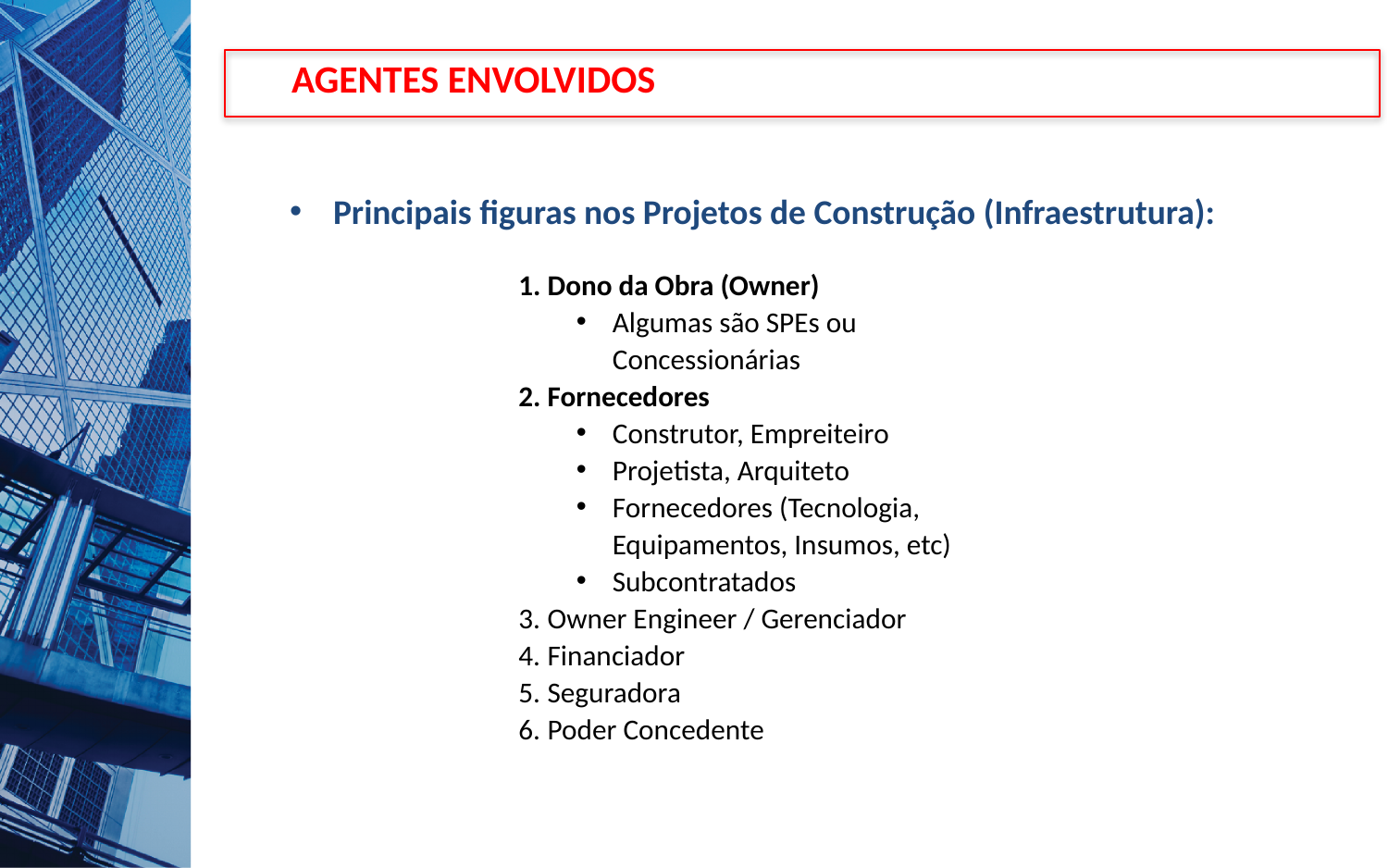

Agentes Envolvidos
Principais figuras nos Projetos de Construção (Infraestrutura):

Dono da Obra (Owner)
Algumas são SPEs ou Concessionárias
Fornecedores
Construtor, Empreiteiro
Projetista, Arquiteto
Fornecedores (Tecnologia, Equipamentos, Insumos, etc)
Subcontratados
Owner Engineer / Gerenciador
Financiador
Seguradora
Poder Concedente